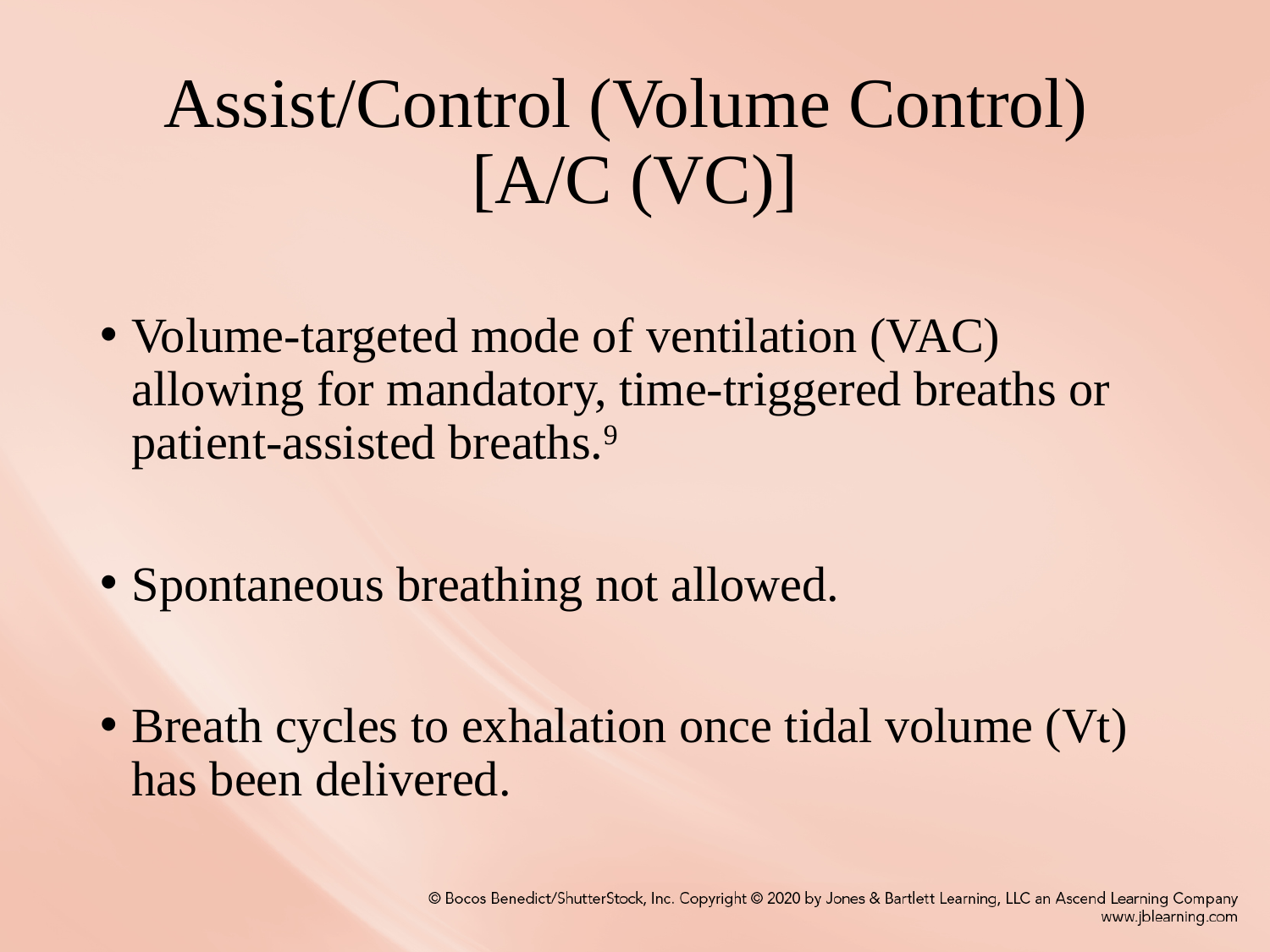

# Assist/Control (Volume Control) [A/C (VC)]
Volume-targeted mode of ventilation (VAC) allowing for mandatory, time-triggered breaths or patient-assisted breaths.9

Spontaneous breathing not allowed.

Breath cycles to exhalation once tidal volume (Vt) has been delivered.